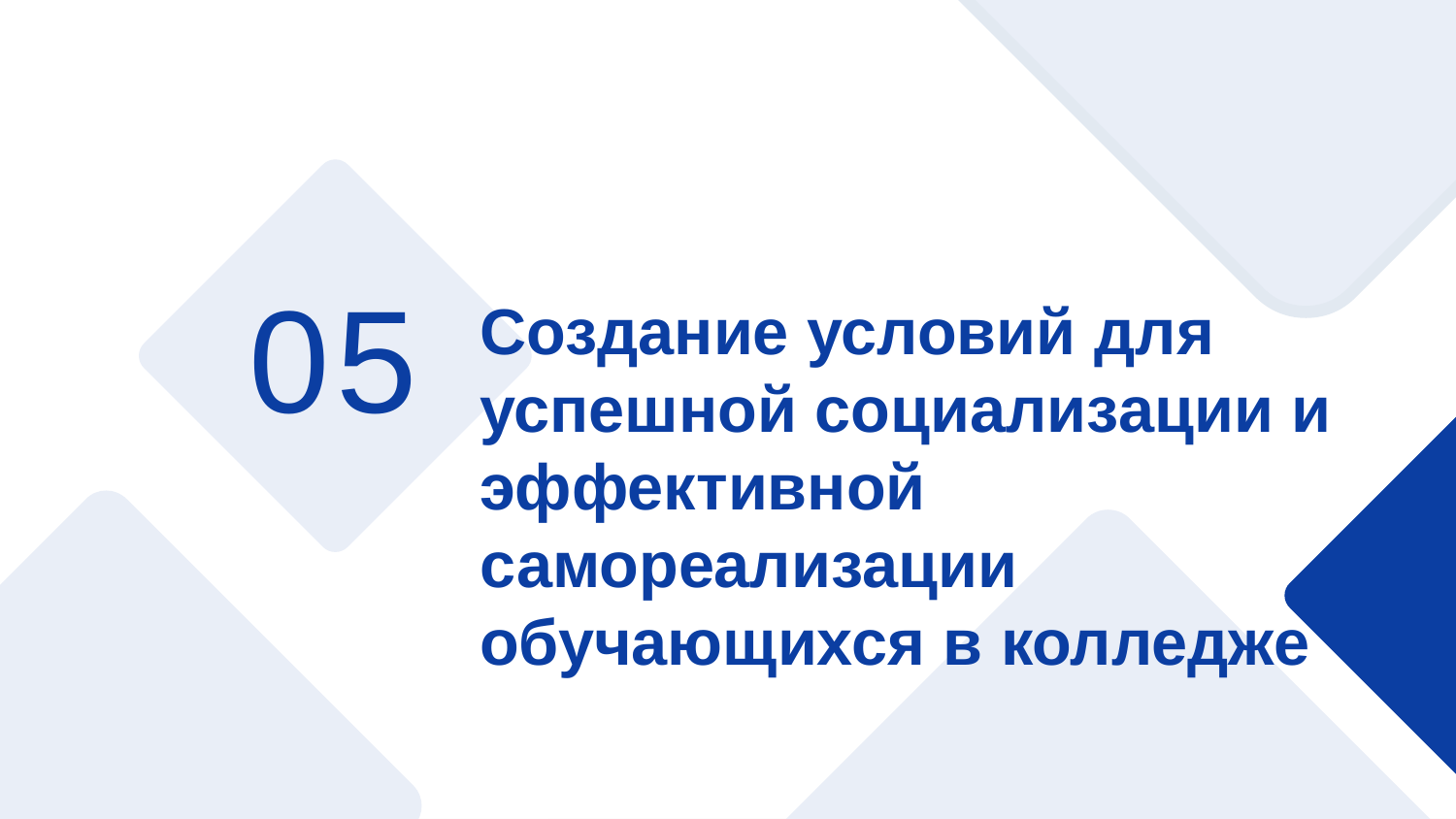

05
Создание условий для успешной социализации и эффективной самореализации обучающихся в колледже